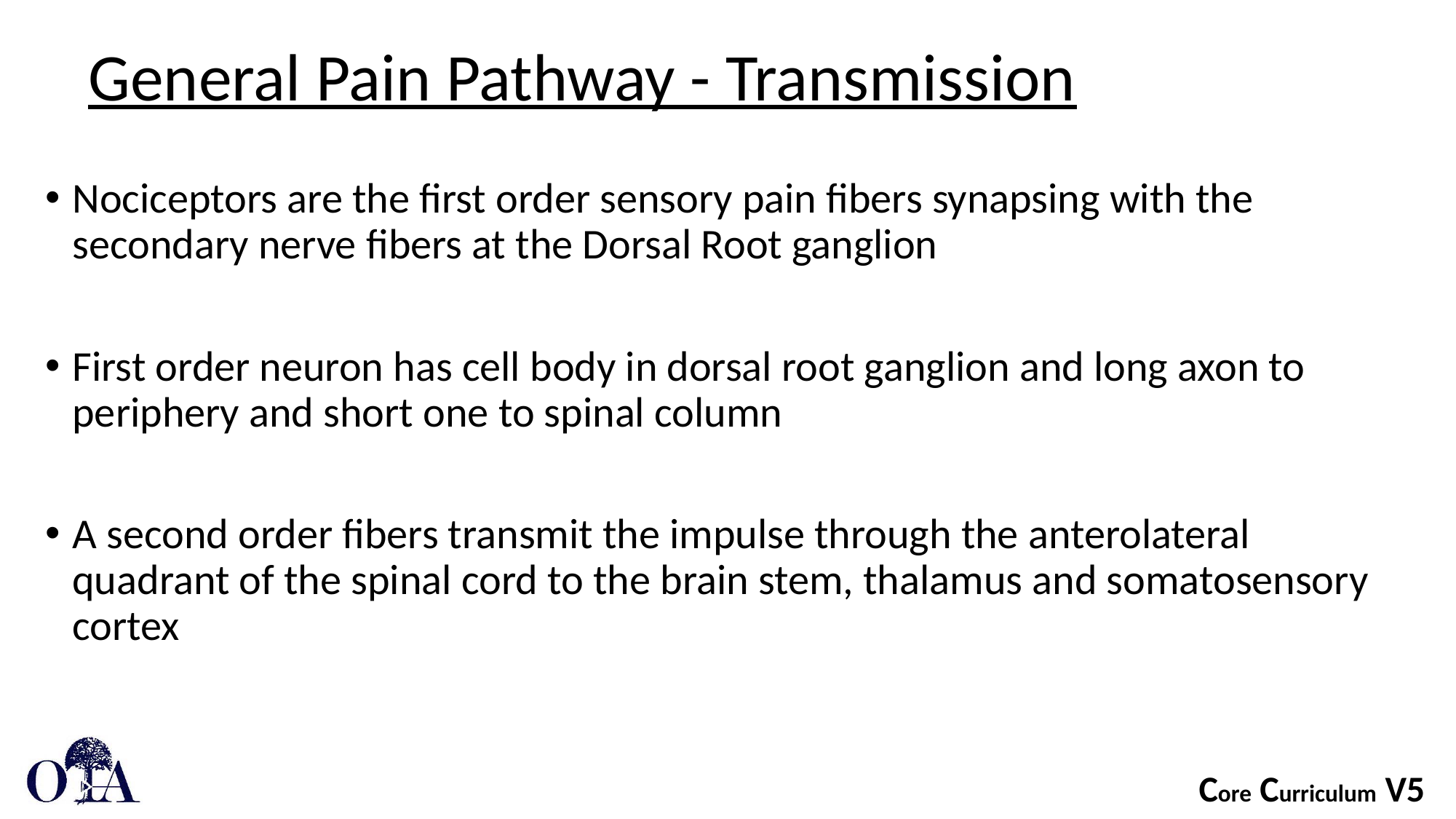

# General Pain Pathway - Transmission
Nociceptors are the first order sensory pain fibers synapsing with the secondary nerve fibers at the Dorsal Root ganglion

First order neuron has cell body in dorsal root ganglion and long axon to periphery and short one to spinal column

A second order fibers transmit the impulse through the anterolateral quadrant of the spinal cord to the brain stem, thalamus and somatosensory cortex